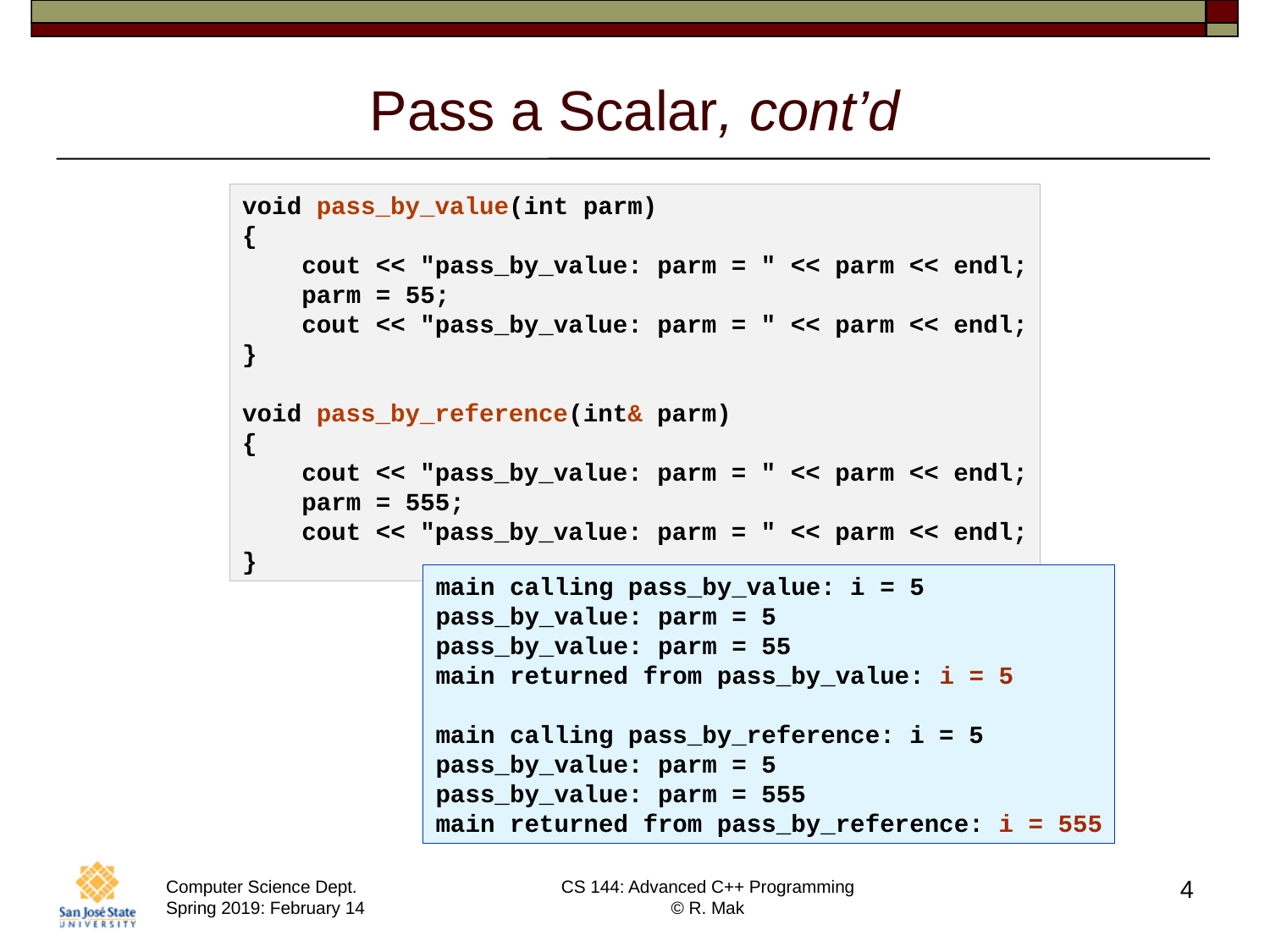

# Pass a Scalar, cont’d
void pass_by_value(int parm)
{
    cout << "pass_by_value: parm = " << parm << endl;
    parm = 55;
    cout << "pass_by_value: parm = " << parm << endl;
}

void pass_by_reference(int& parm)
{
    cout << "pass_by_value: parm = " << parm << endl;
    parm = 555;
    cout << "pass_by_value: parm = " << parm << endl;
}
main calling pass_by_value: i = 5
pass_by_value: parm = 5
pass_by_value: parm = 55
main returned from pass_by_value: i = 5

main calling pass_by_reference: i = 5
pass_by_value: parm = 5
pass_by_value: parm = 555
main returned from pass_by_reference: i = 555
4